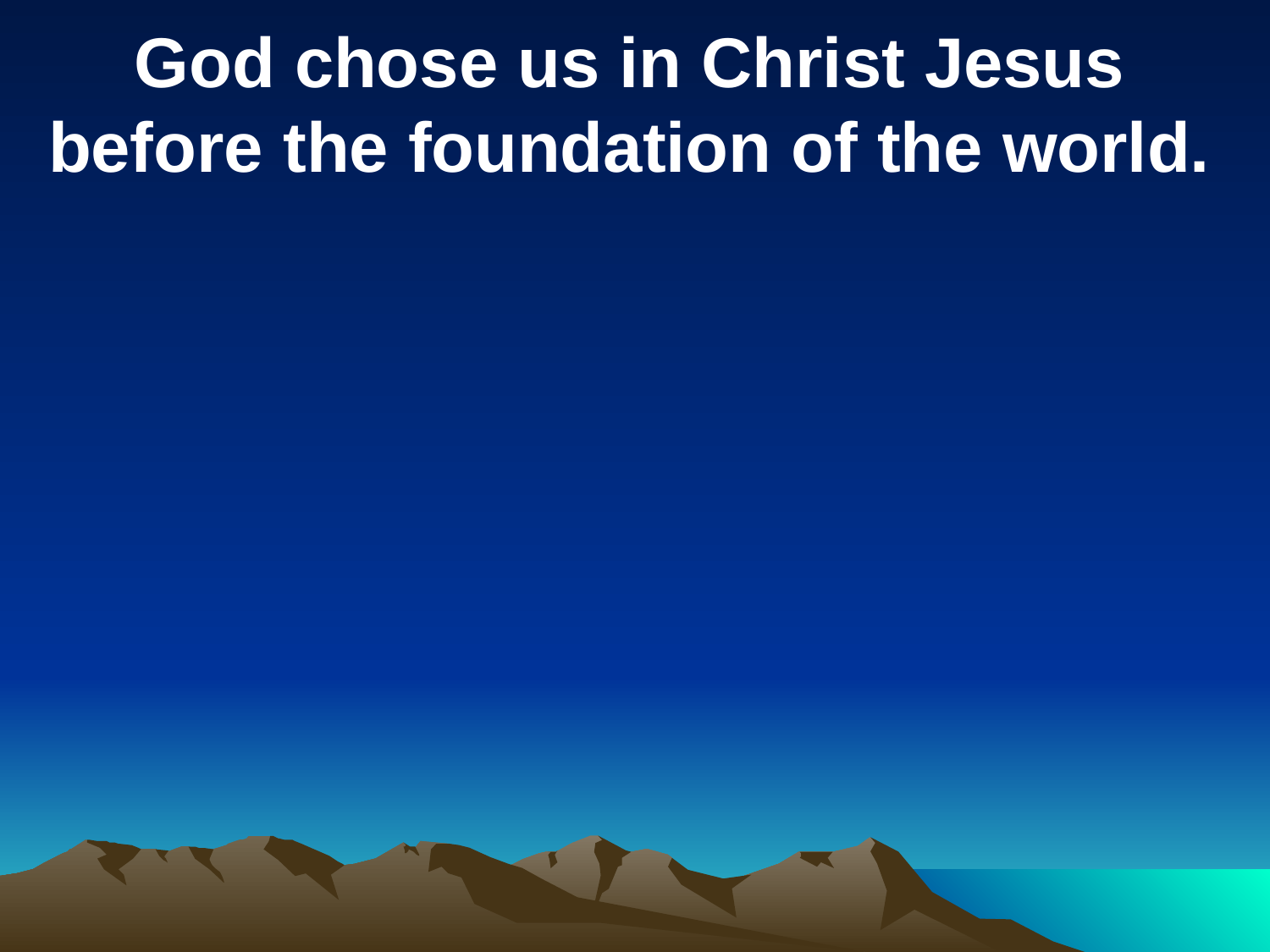

God chose us in Christ Jesus before the foundation of the world.